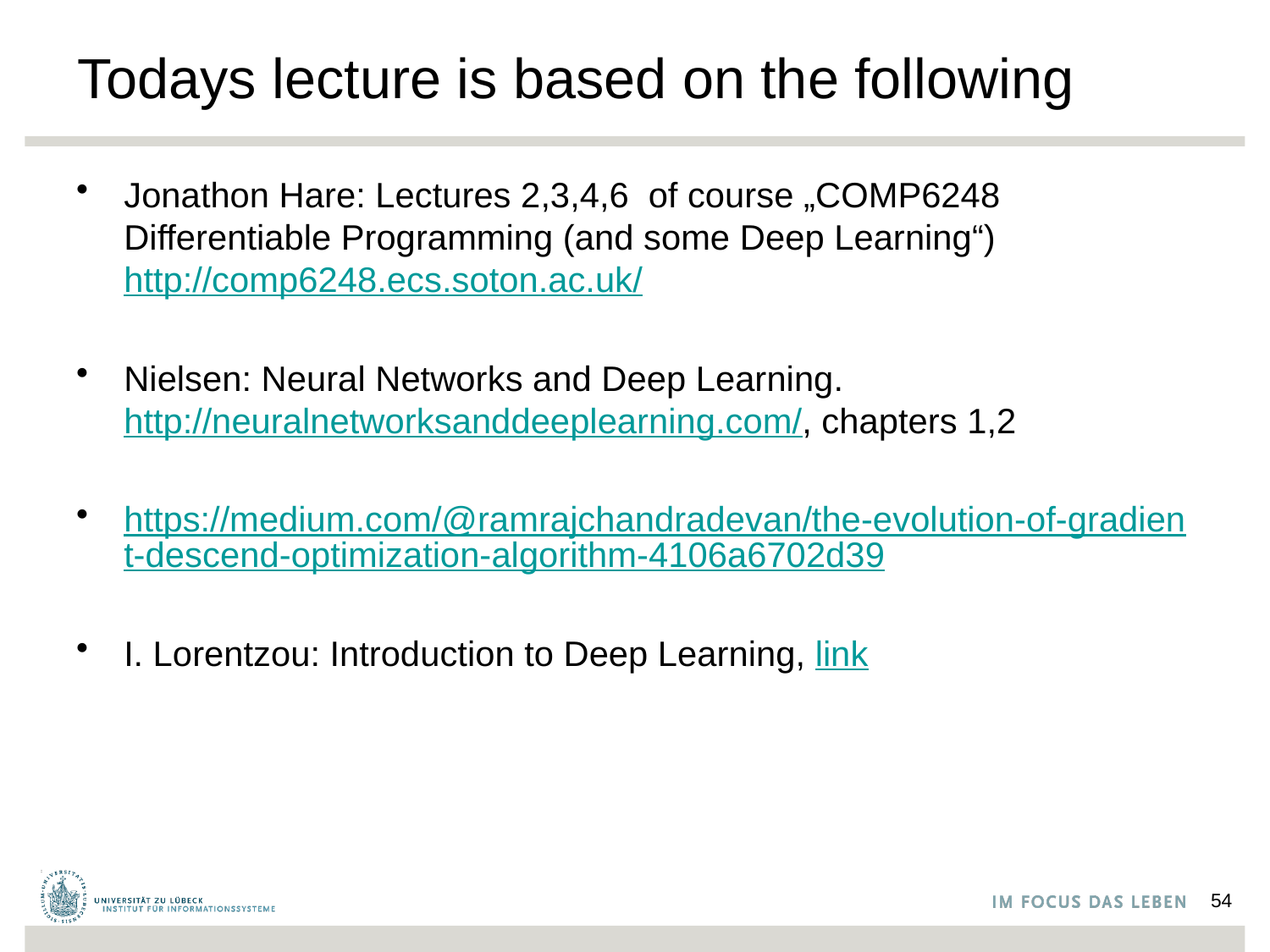

# Todays lecture is based on the following
Jonathon Hare: Lectures 2,3,4,6  of course „COMP6248 Differentiable Programming (and some Deep Learning“)  http://comp6248.ecs.soton.ac.uk/

Nielsen: Neural Networks and Deep Learning. http://neuralnetworksanddeeplearning.com/, chapters 1,2

https://medium.com/@ramrajchandradevan/the-evolution-of-gradient-descend-optimization-algorithm-4106a6702d39

I. Lorentzou: Introduction to Deep Learning, link

54